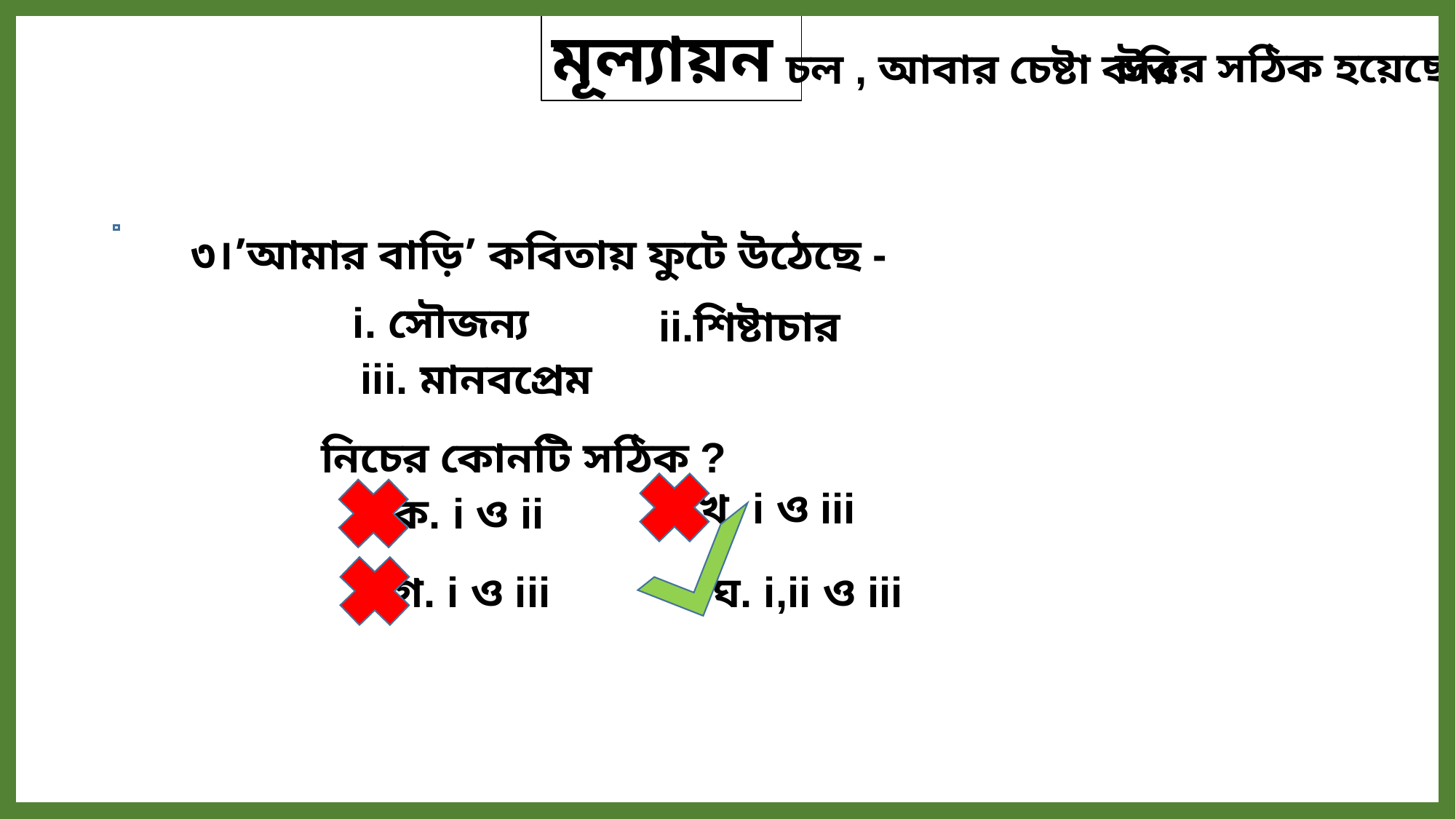

মূল্যায়ন
উত্তর সঠিক হয়েছে
চল , আবার চেষ্টা করি
৩।’আমার বাড়ি’ কবিতায় ফুটে উঠেছে -

i. সৌজন্য
ii.শিষ্টাচার
iii. মানবপ্রেম
নিচের কোনটি সঠিক ?

খ. i ও iii
ক. i ও ii

গ. i ও iii
ঘ. i,ii ও iii